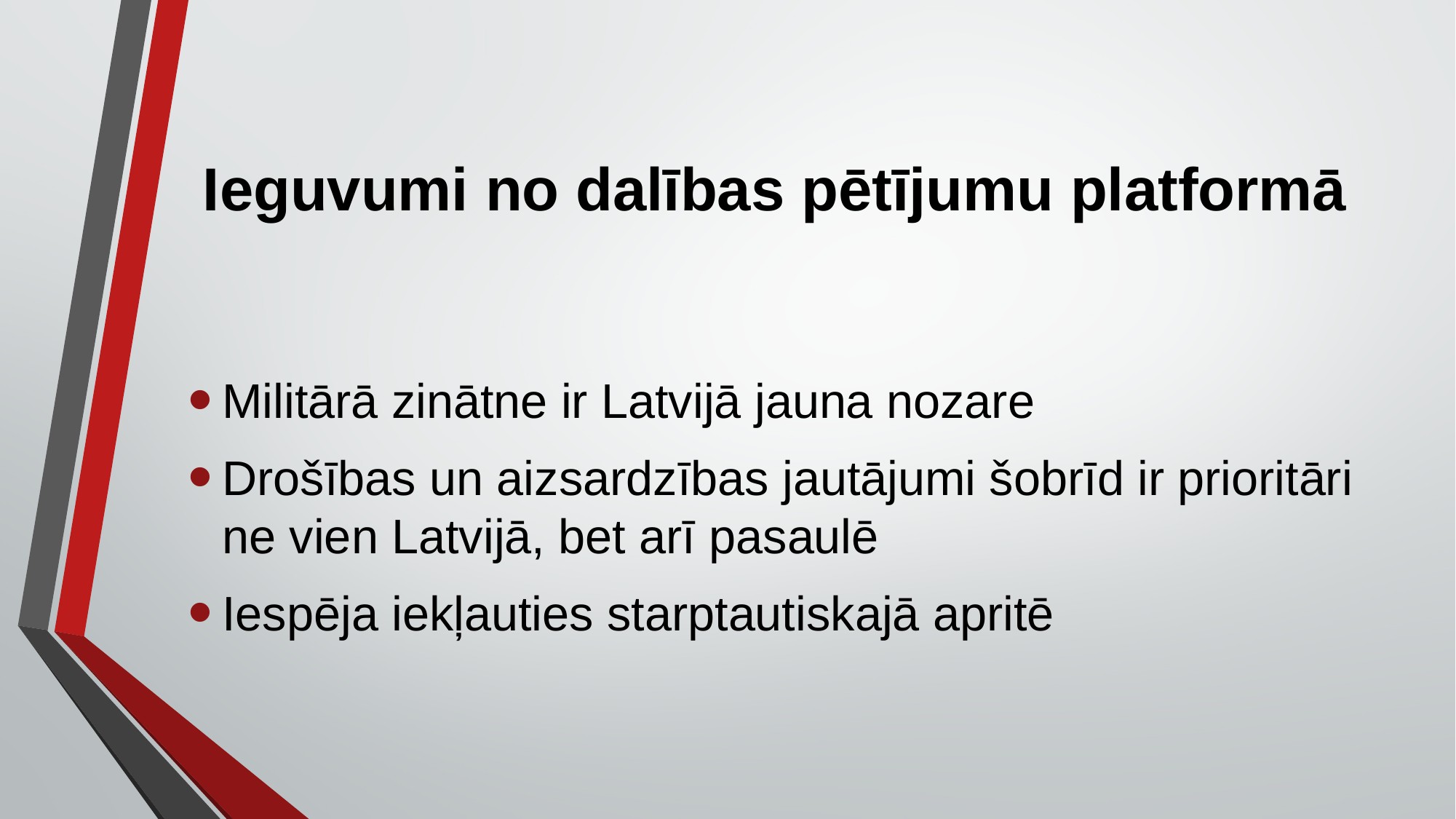

# Ieguvumi no dalības pētījumu platformā
Militārā zinātne ir Latvijā jauna nozare
Drošības un aizsardzības jautājumi šobrīd ir prioritāri ne vien Latvijā, bet arī pasaulē
Iespēja iekļauties starptautiskajā apritē